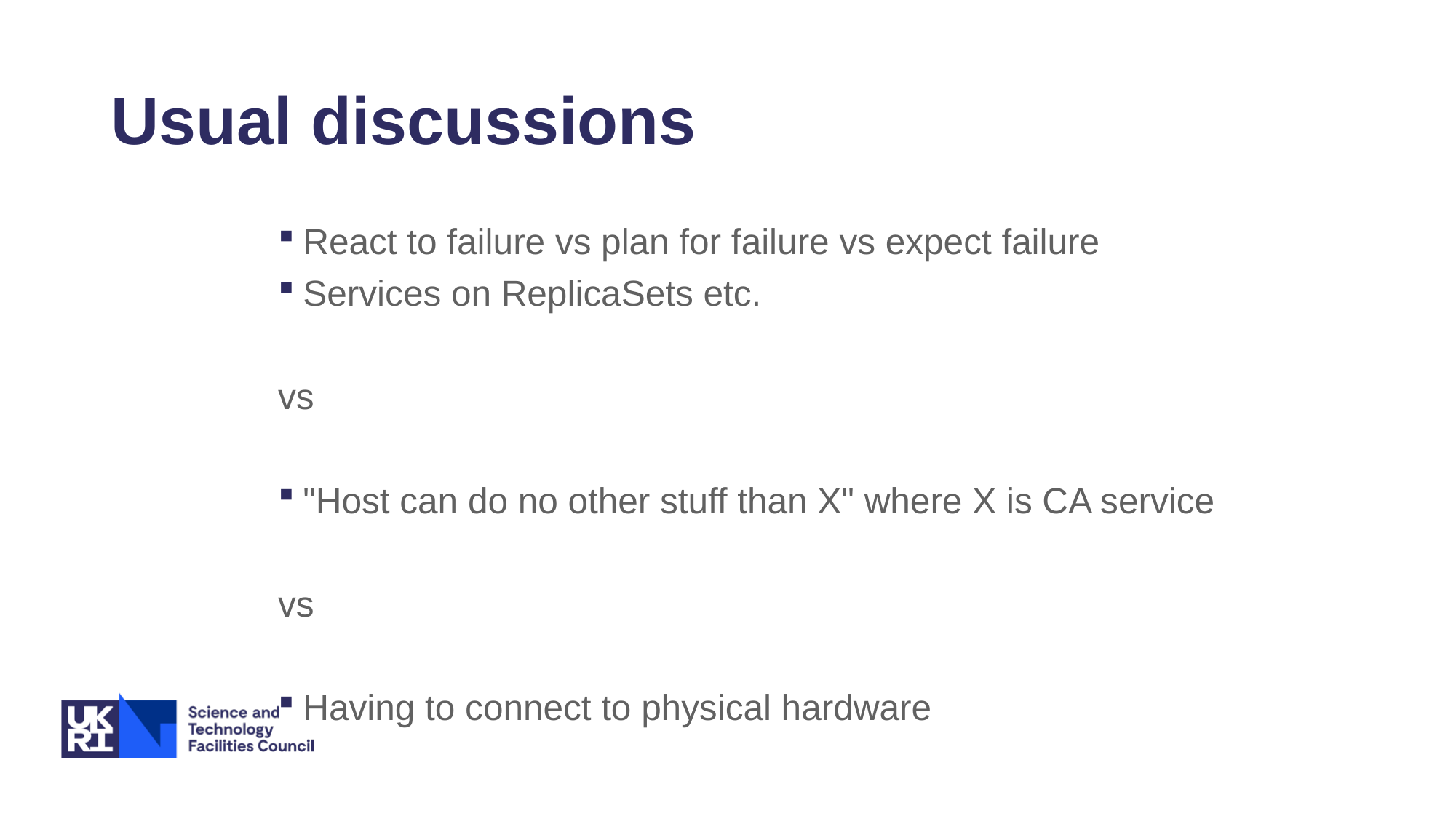

# Usual discussions
React to failure vs plan for failure vs expect failure
Services on ReplicaSets etc.

vs

"Host can do no other stuff than X" where X is CA service

vs

Having to connect to physical hardware